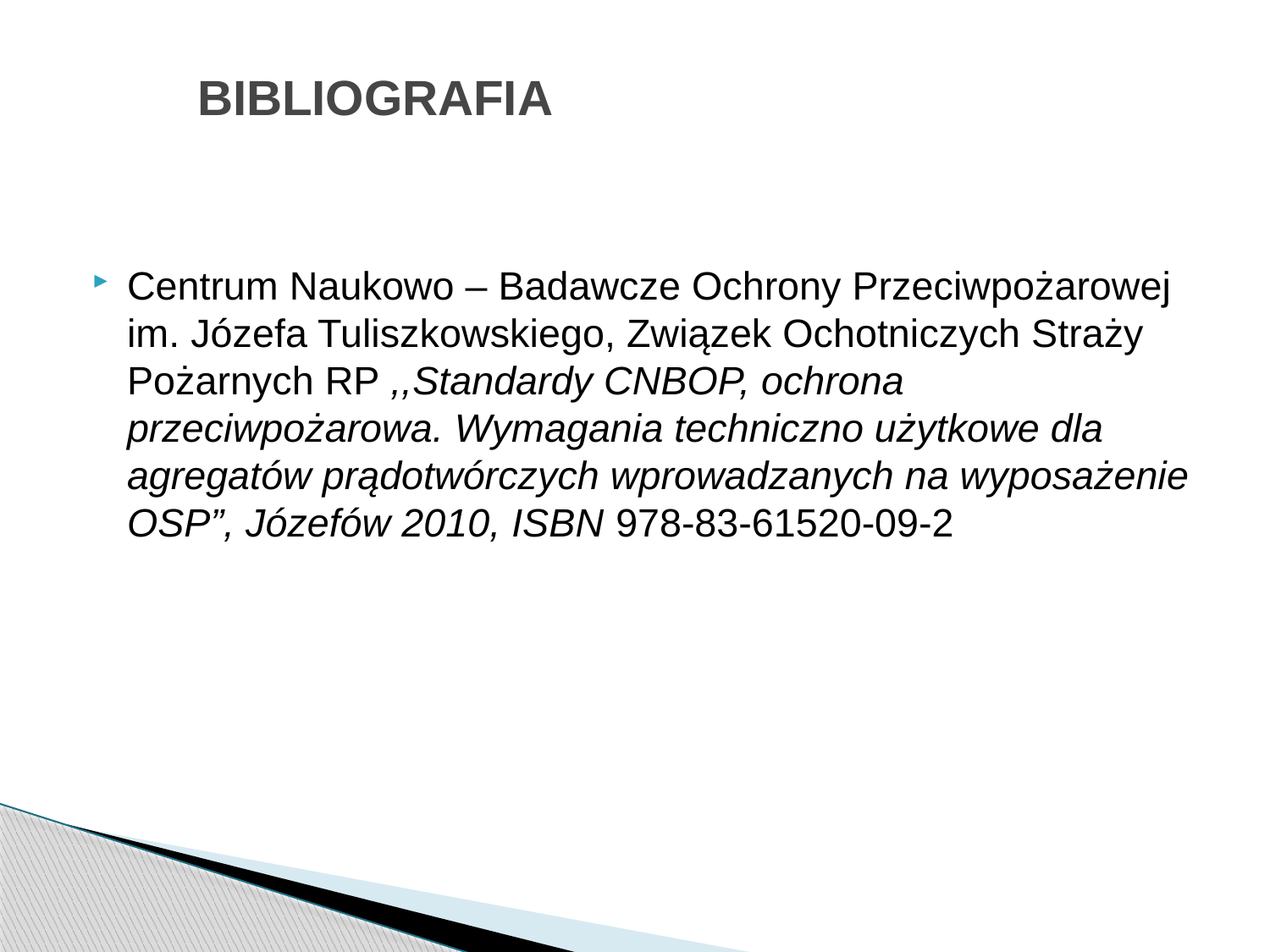

str. 56
# BIBLIOGRAFIA

Centrum Naukowo – Badawcze Ochrony Przeciwpożarowej im. Józefa Tuliszkowskiego, Związek Ochotniczych Straży Pożarnych RP ,,Standardy CNBOP, ochrona przeciwpożarowa. Wymagania techniczno użytkowe dla agregatów prądotwórczych wprowadzanych na wyposażenie OSP”, Józefów 2010, ISBN 978-83-61520-09-2

Pobrano 18.02.20016 z www.os-psp.olsztyn.pl
Pobrano 18.02.20016 z www.os-psp.olsztyn.pl